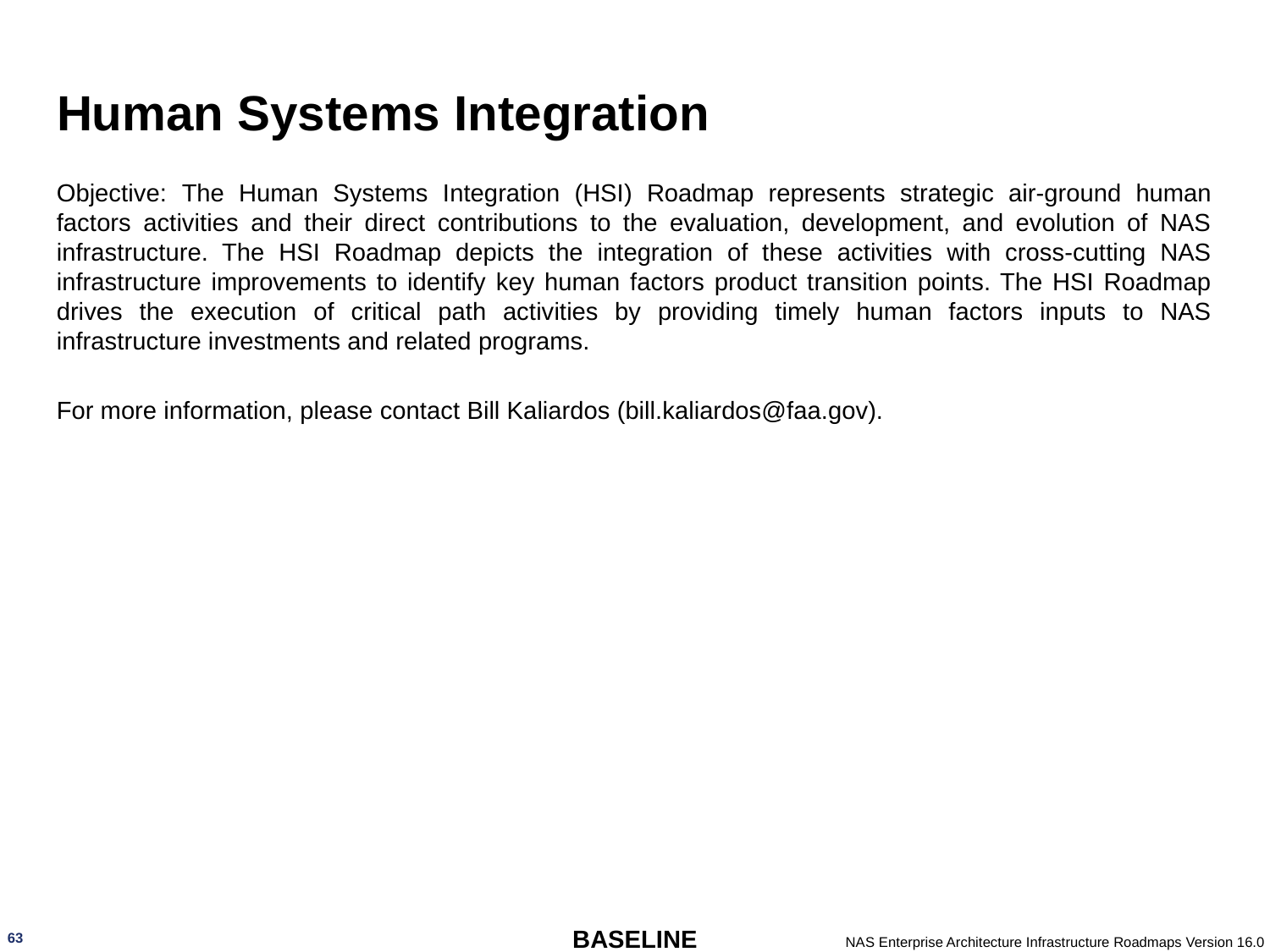

# Human Systems Integration
Objective: The Human Systems Integration (HSI) Roadmap represents strategic air-ground human factors activities and their direct contributions to the evaluation, development, and evolution of NAS infrastructure. The HSI Roadmap depicts the integration of these activities with cross-cutting NAS infrastructure improvements to identify key human factors product transition points. The HSI Roadmap drives the execution of critical path activities by providing timely human factors inputs to NAS infrastructure investments and related programs.

For more information, please contact Bill Kaliardos (bill.kaliardos@faa.gov).

63